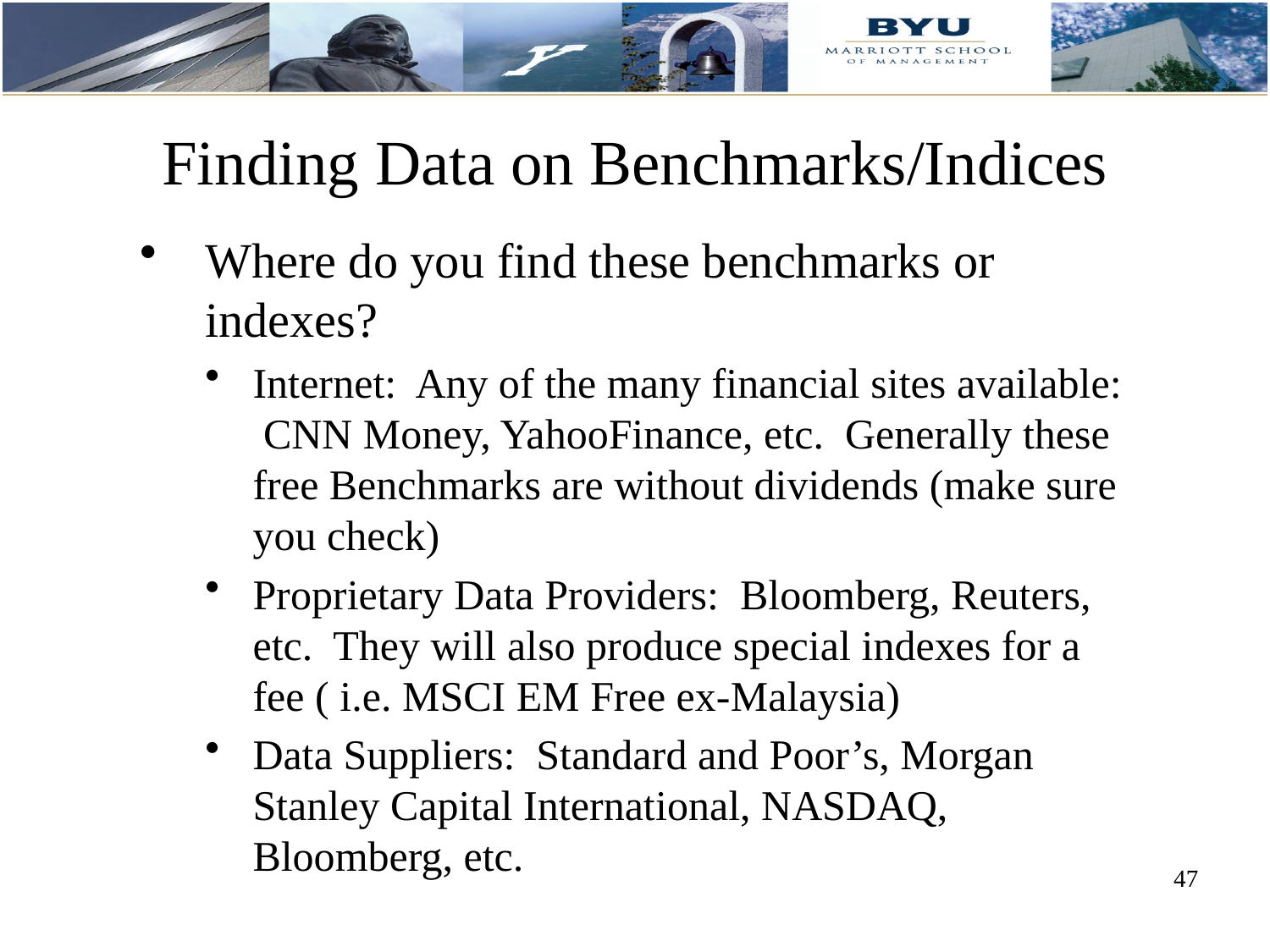

Finding Data on Benchmarks/Indices
Where do you find these benchmarks or indexes?
Internet:  Any of the many financial sites available:  CNN Money, YahooFinance, etc.  Generally these free Benchmarks are without dividends (make sure you check)
Proprietary Data Providers:  Bloomberg, Reuters, etc.  They will also produce special indexes for a fee ( i.e. MSCI EM Free ex-Malaysia)
Data Suppliers:  Standard and Poor’s, Morgan Stanley Capital International, NASDAQ, Bloomberg, etc.